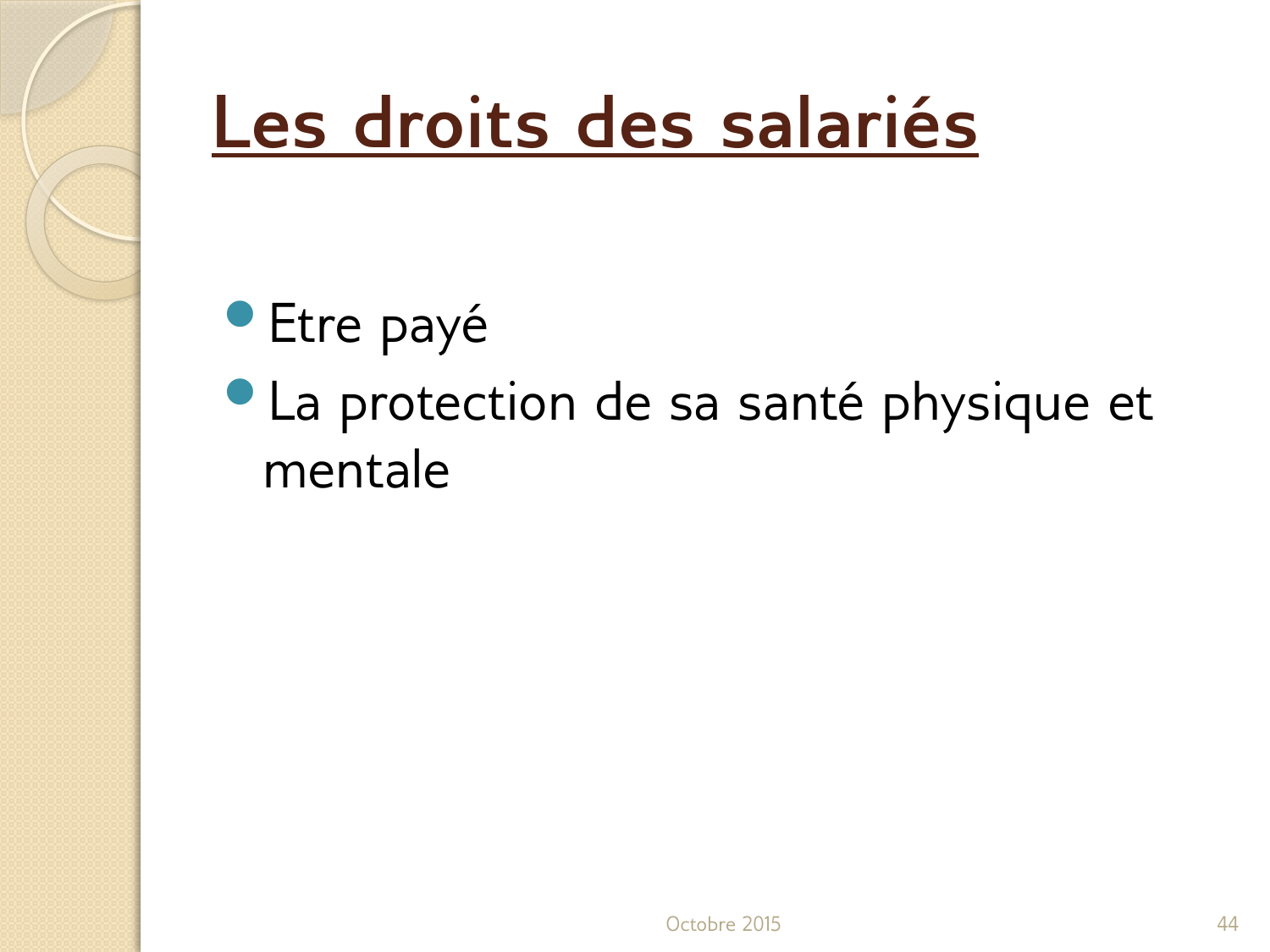

# Les droits des salariés

Etre payé
La protection de sa santé physique et mentale

Octobre 2015
44